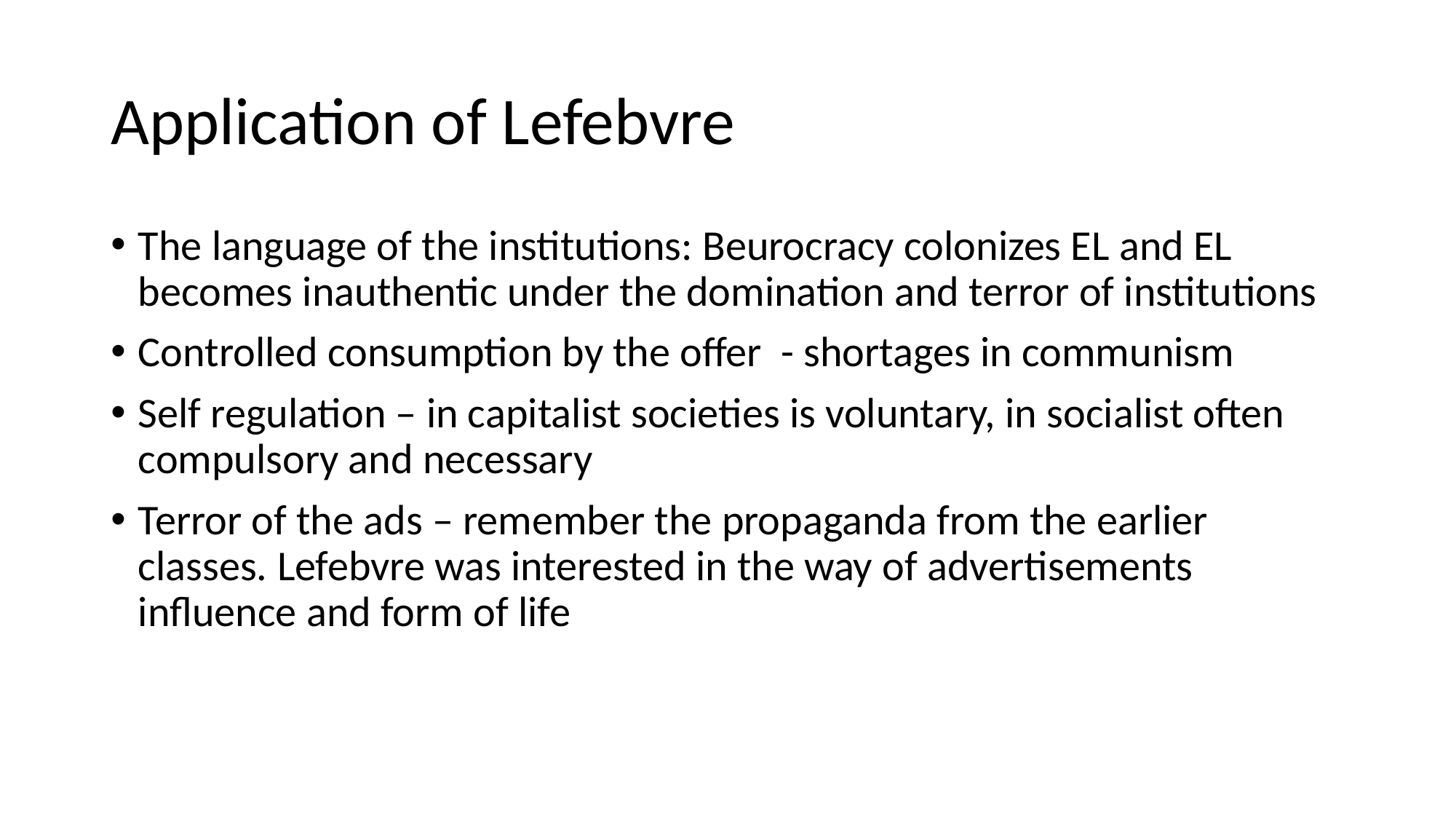

# Application of Lefebvre
The language of the institutions: Beurocracy colonizes EL and EL becomes inauthentic under the domination and terror of institutions
Controlled consumption by the offer  - shortages in communism
Self regulation – in capitalist societies is voluntary, in socialist often compulsory and necessary
Terror of the ads – remember the propaganda from the earlier classes. Lefebvre was interested in the way of advertisements influence and form of life